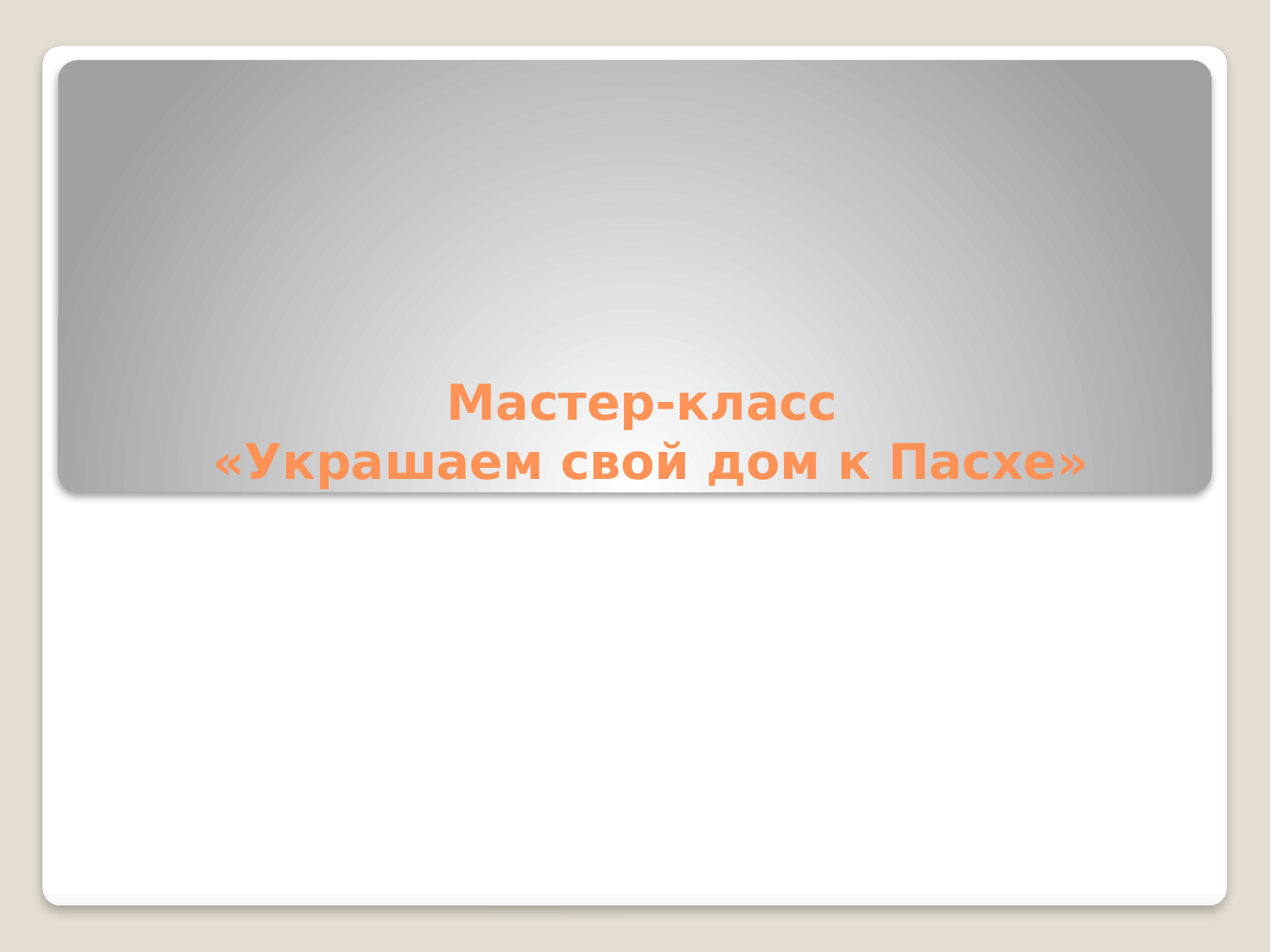

# Мастер-класс «Украшаем свой дом к Пасхе»